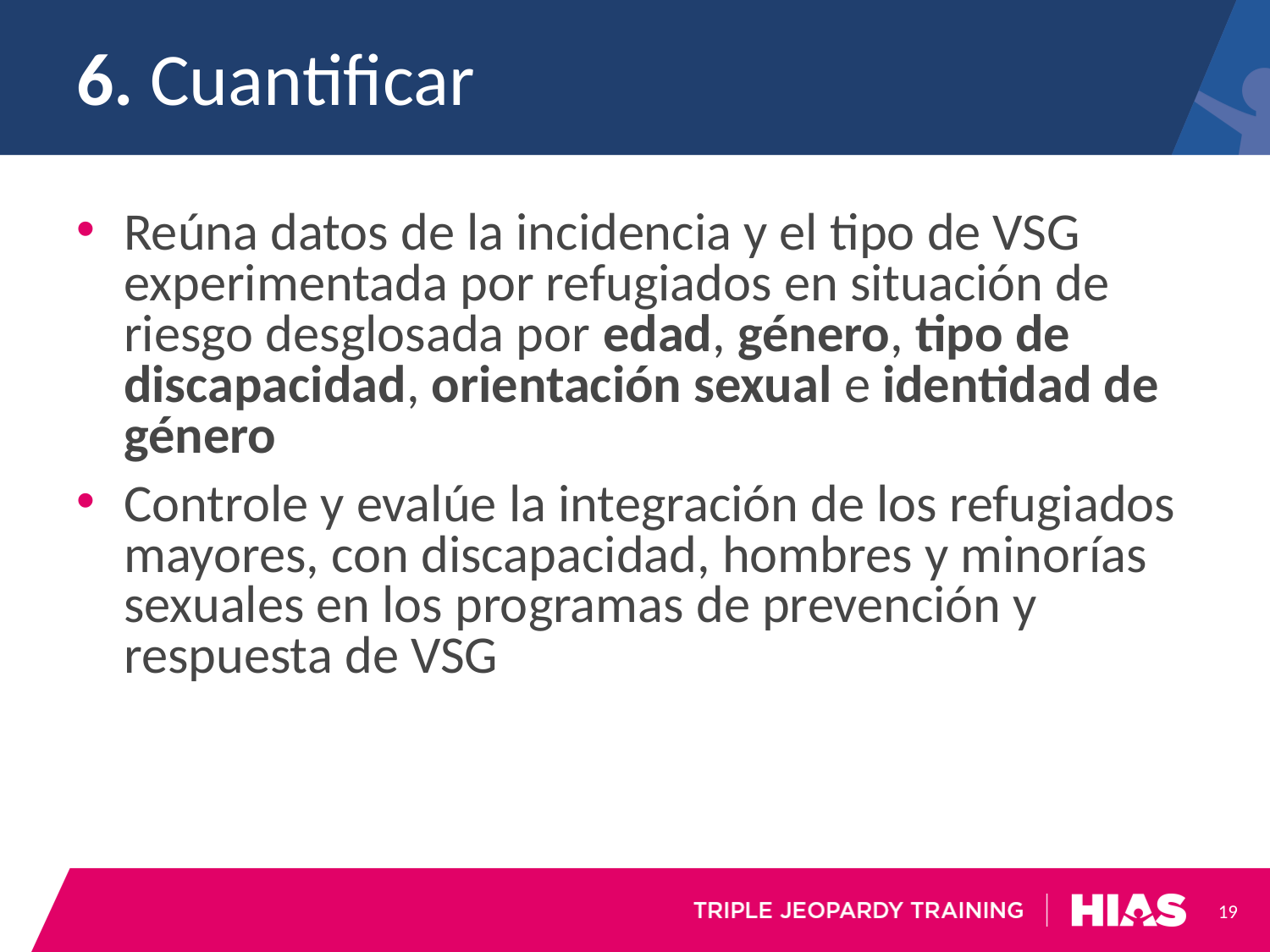

# 6. Cuantificar
Reúna datos de la incidencia y el tipo de VSG experimentada por refugiados en situación de riesgo desglosada por edad, género, tipo de discapacidad, orientación sexual e identidad de género
Controle y evalúe la integración de los refugiados mayores, con discapacidad, hombres y minorías sexuales en los programas de prevención y respuesta de VSG